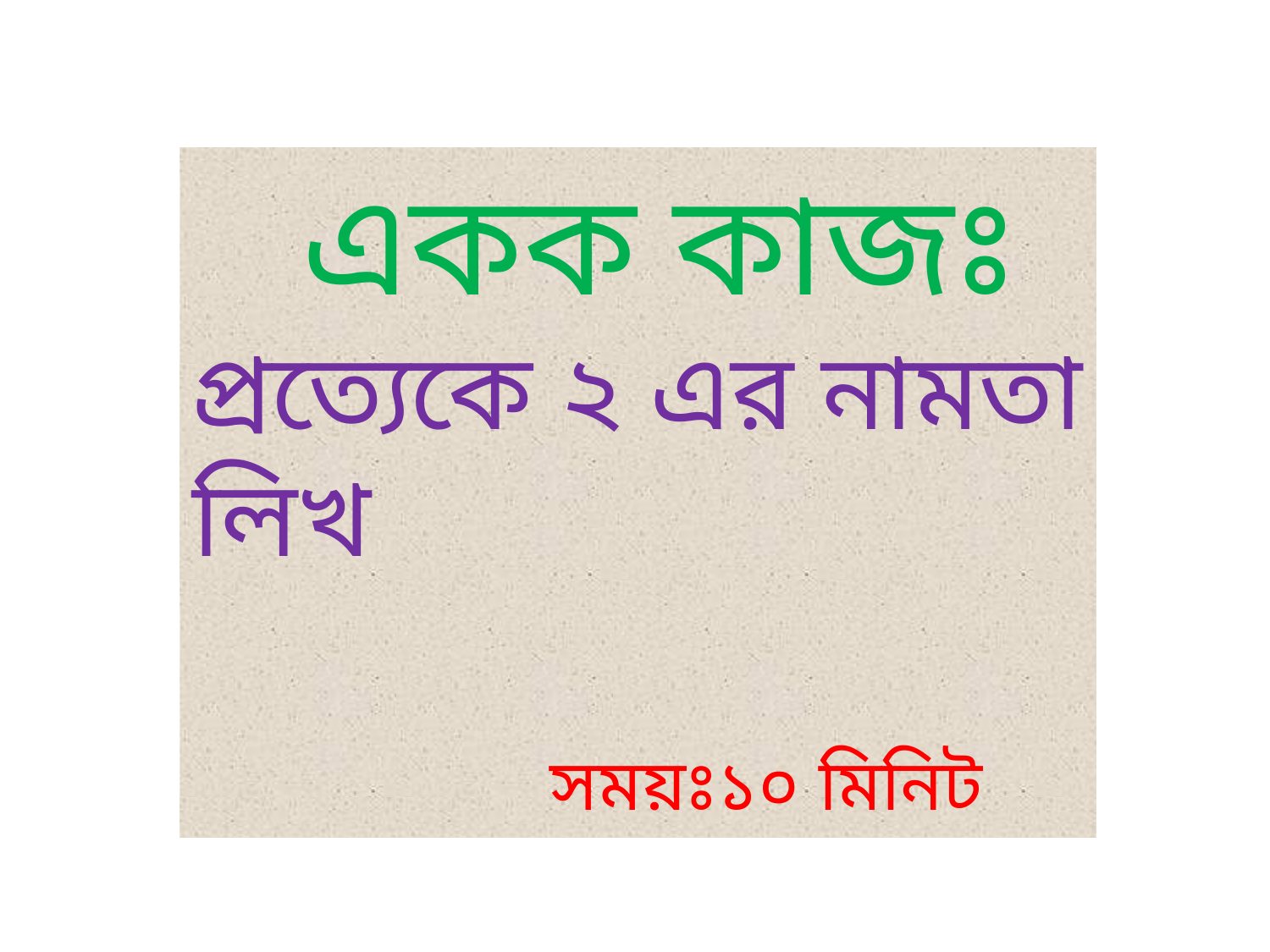

একক কাজঃ
প্রত্যেকে ২ এর নামতা লিখ

             সময়ঃ১০ মিনিট